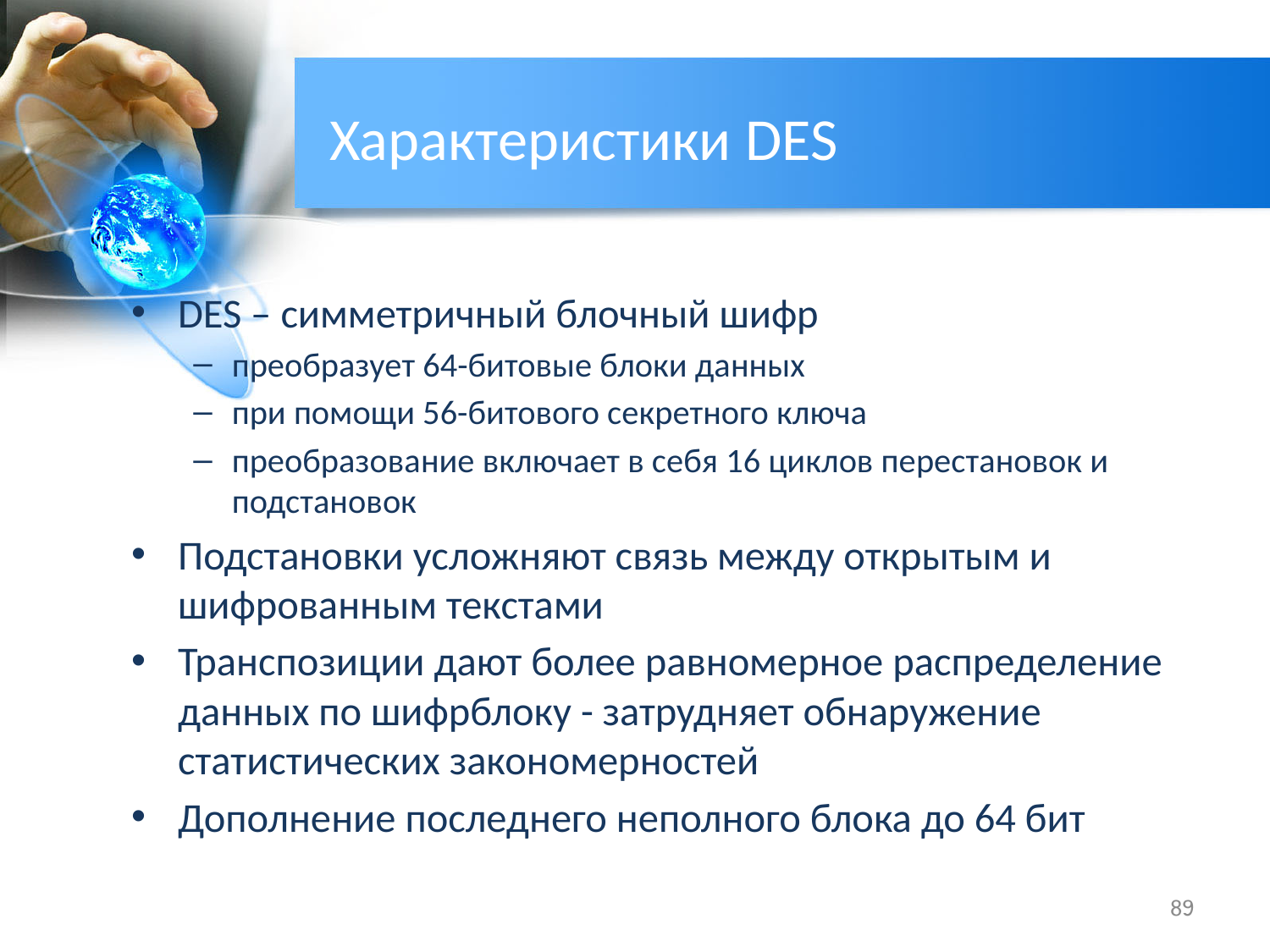

# Характеристики DES
DES – симметричный блочный шифр
преобразует 64-битовые блоки данных
при помощи 56-битового секретного ключа
преобразование включает в себя 16 циклов перестановок и подстановок
Подстановки усложняют связь между открытым и шифрованным текстами
Транспозиции дают более равномерное распределение данных по шифрблоку - затрудняет обнаружение статистических закономерностей
Дополнение последнего неполного блока до 64 бит

89